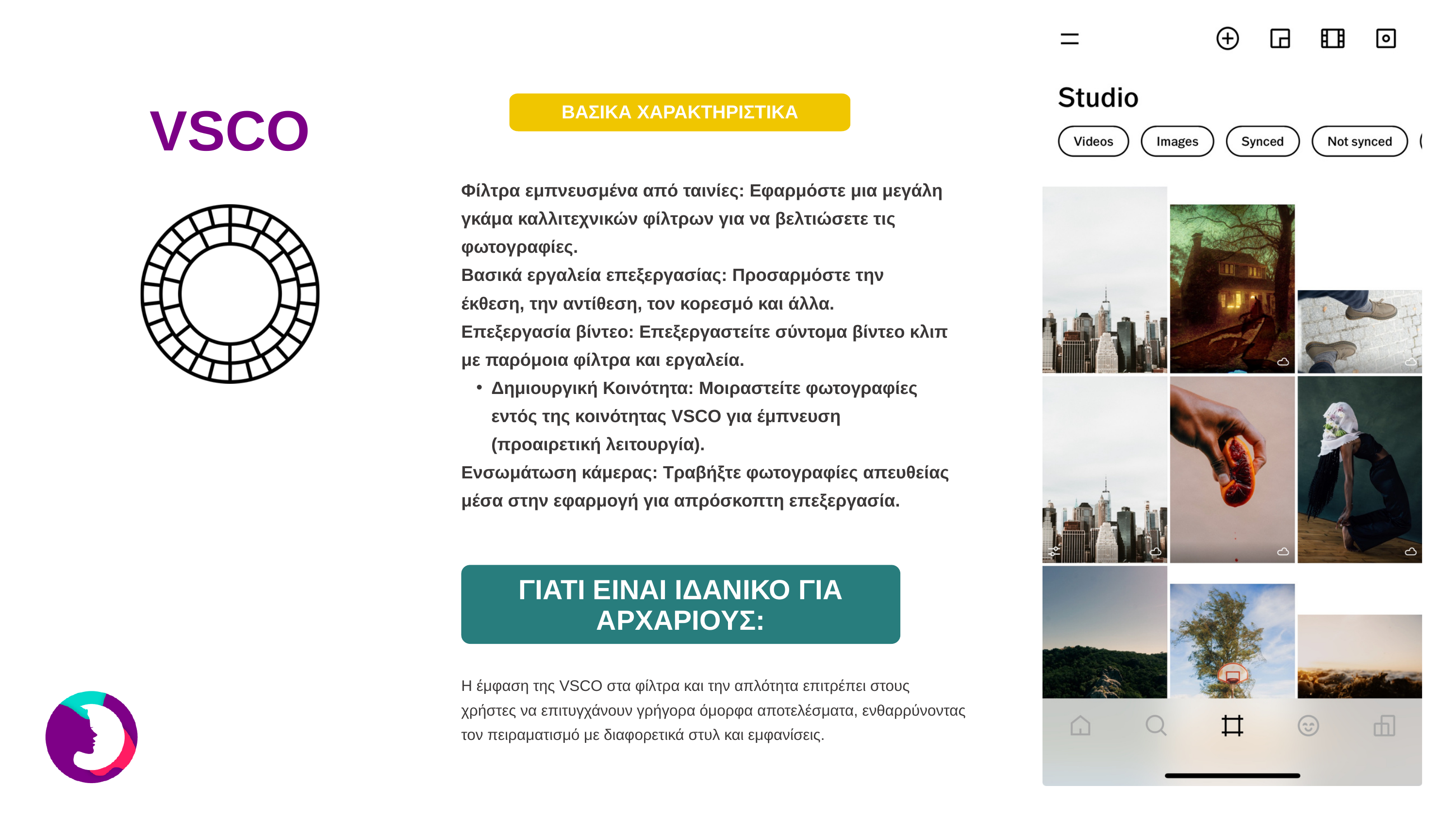

ΒΑΣΙΚΑ ΧΑΡΑΚΤΗΡΙΣΤΙΚΑ
VSCO
Φίλτρα εμπνευσμένα από ταινίες: Εφαρμόστε μια μεγάλη γκάμα καλλιτεχνικών φίλτρων για να βελτιώσετε τις φωτογραφίες.
Βασικά εργαλεία επεξεργασίας: Προσαρμόστε την έκθεση, την αντίθεση, τον κορεσμό και άλλα.
Επεξεργασία βίντεο: Επεξεργαστείτε σύντομα βίντεο κλιπ με παρόμοια φίλτρα και εργαλεία.
Δημιουργική Κοινότητα: Μοιραστείτε φωτογραφίες εντός της κοινότητας VSCO για έμπνευση (προαιρετική λειτουργία).
Ενσωμάτωση κάμερας: Τραβήξτε φωτογραφίες απευθείας μέσα στην εφαρμογή για απρόσκοπτη επεξεργασία.

ΓΙΑΤΙ ΕΙΝΑΙ ΙΔΑΝΙΚΟ ΓΙΑ ΑΡΧΑΡΙΟΥΣ:
Η έμφαση της VSCO στα φίλτρα και την απλότητα επιτρέπει στους χρήστες να επιτυγχάνουν γρήγορα όμορφα αποτελέσματα, ενθαρρύνοντας τον πειραματισμό με διαφορετικά στυλ και εμφανίσεις.